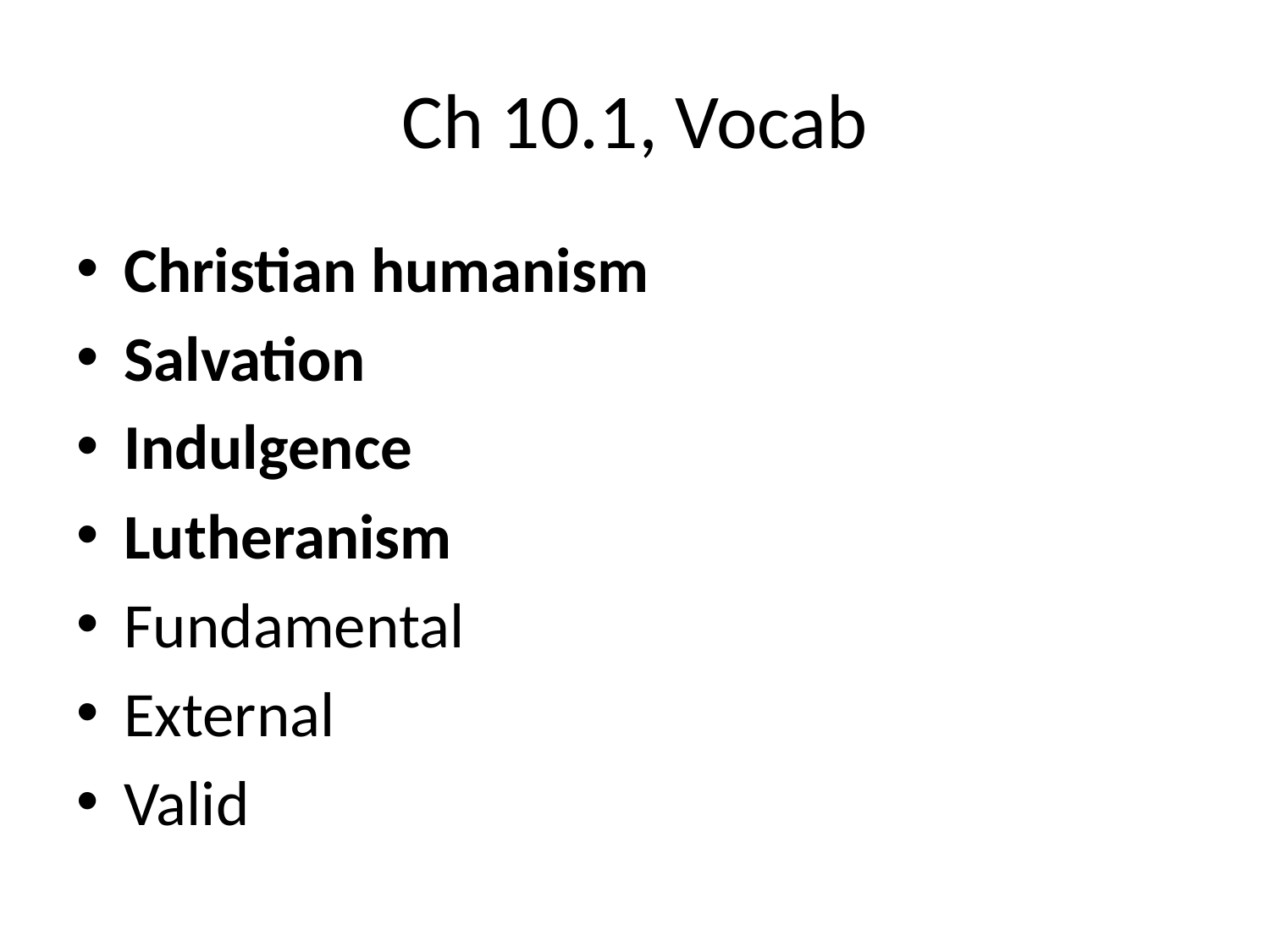

# Ch 10.1, Vocab
Christian humanism
Salvation
Indulgence
Lutheranism
Fundamental
External
Valid